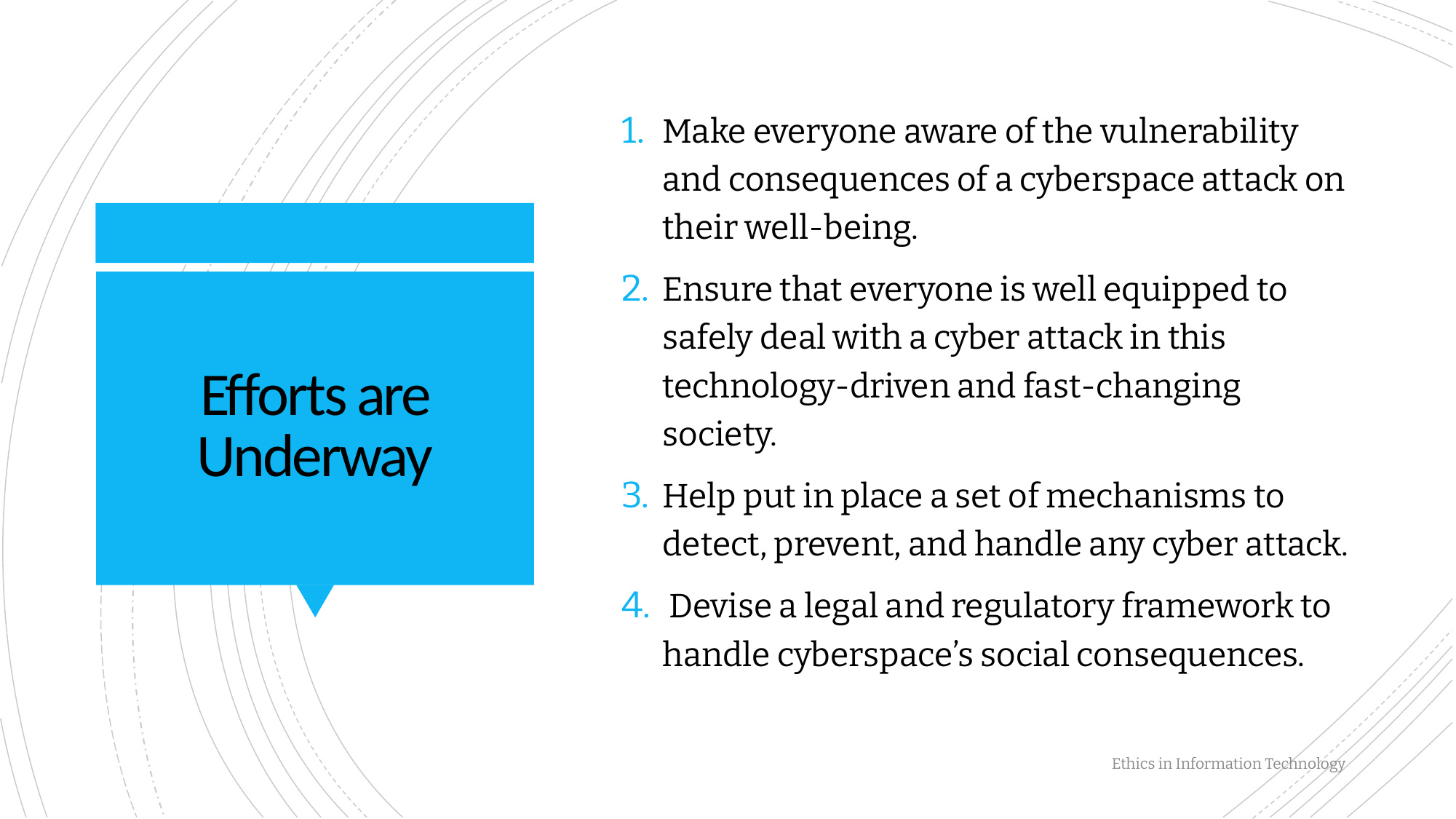

Make everyone aware of the vulnerability and consequences of a cyberspace attack on their well-being.
Ensure that everyone is well equipped to safely deal with a cyber attack in this technology-driven and fast-changing society.
Help put in place a set of mechanisms to detect, prevent, and handle any cyber attack.
 Devise a legal and regulatory framework to handle cyberspace’s social consequences.

# Efforts are Underway
Ethics in Information Technology